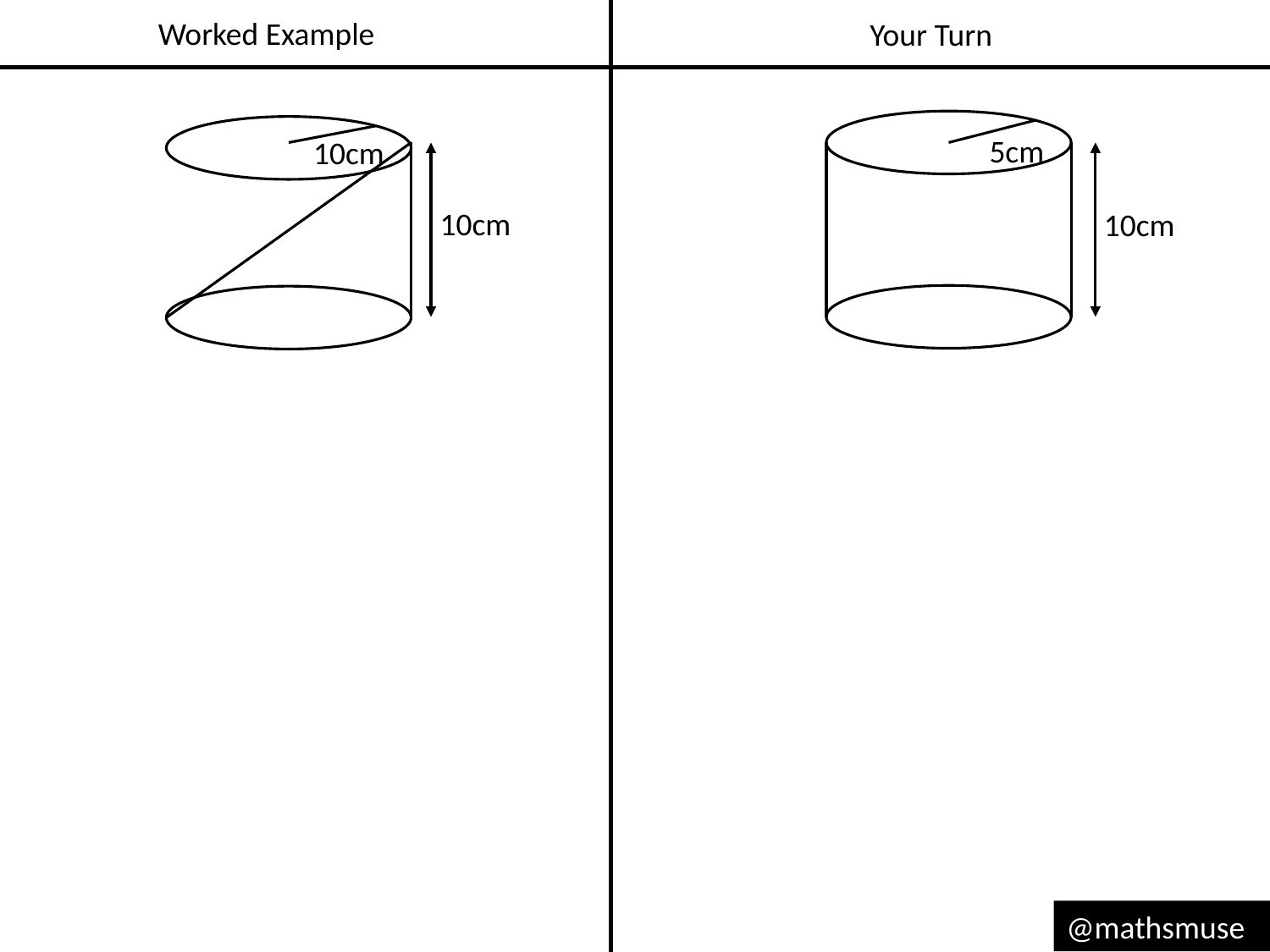

Worked Example
Your Turn

5cm
10cm
10cm
10cm

@mathsmuse